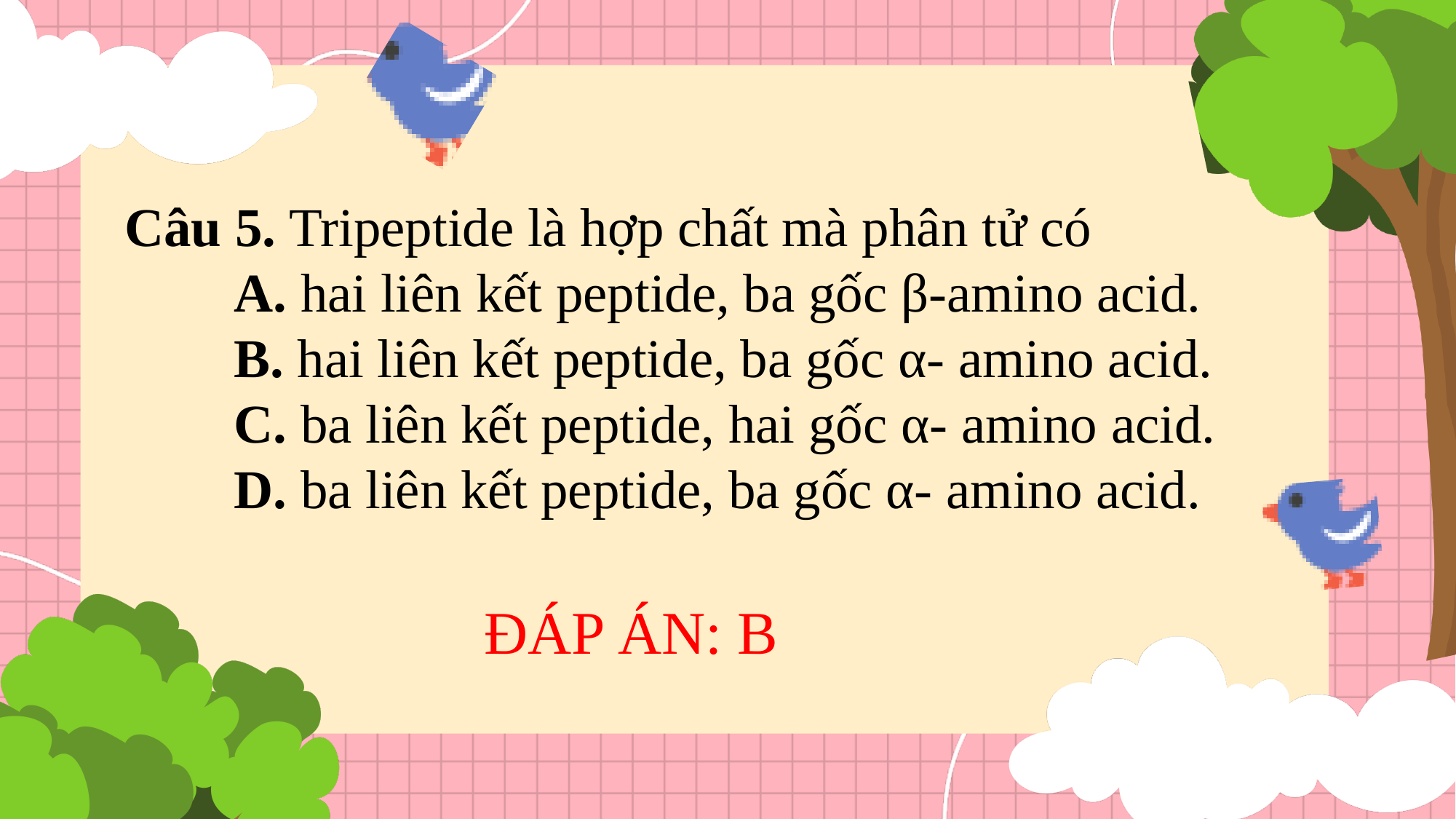

Câu 5. Tripeptide là hợp chất mà phân tử có
	A. hai liên kết peptide, ba gốc β-amino acid.
	B. hai liên kết peptide, ba gốc α- amino acid.
	C. ba liên kết peptide, hai gốc α- amino acid.	D. ba liên kết peptide, ba gốc α- amino acid.

ĐÁP ÁN: B